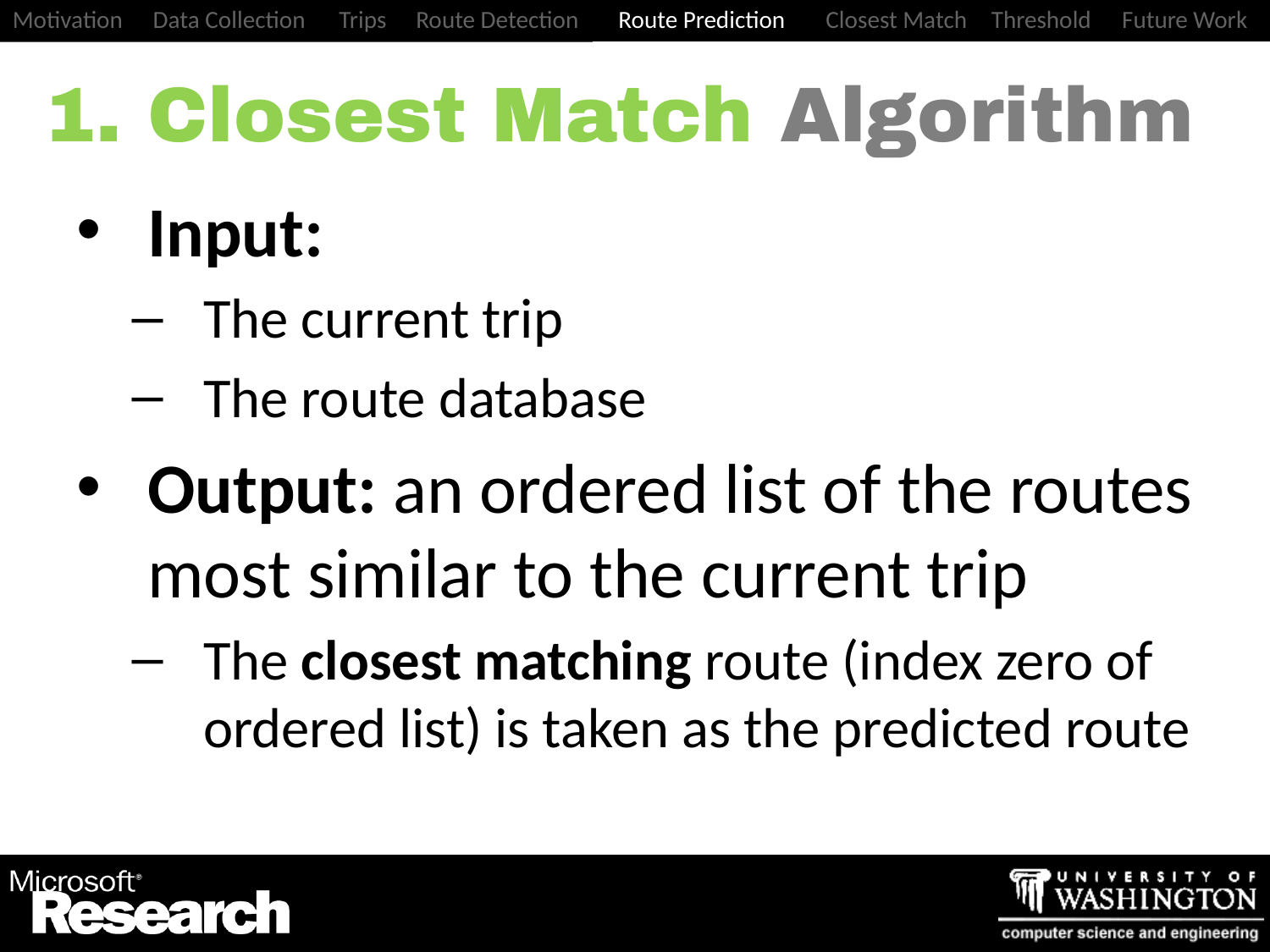

# 1. Closest Match Algorithm
Input:
The current trip
The route database
Output: an ordered list of the routes most similar to the current trip
The closest matching route (index zero of ordered list) is taken as the predicted route